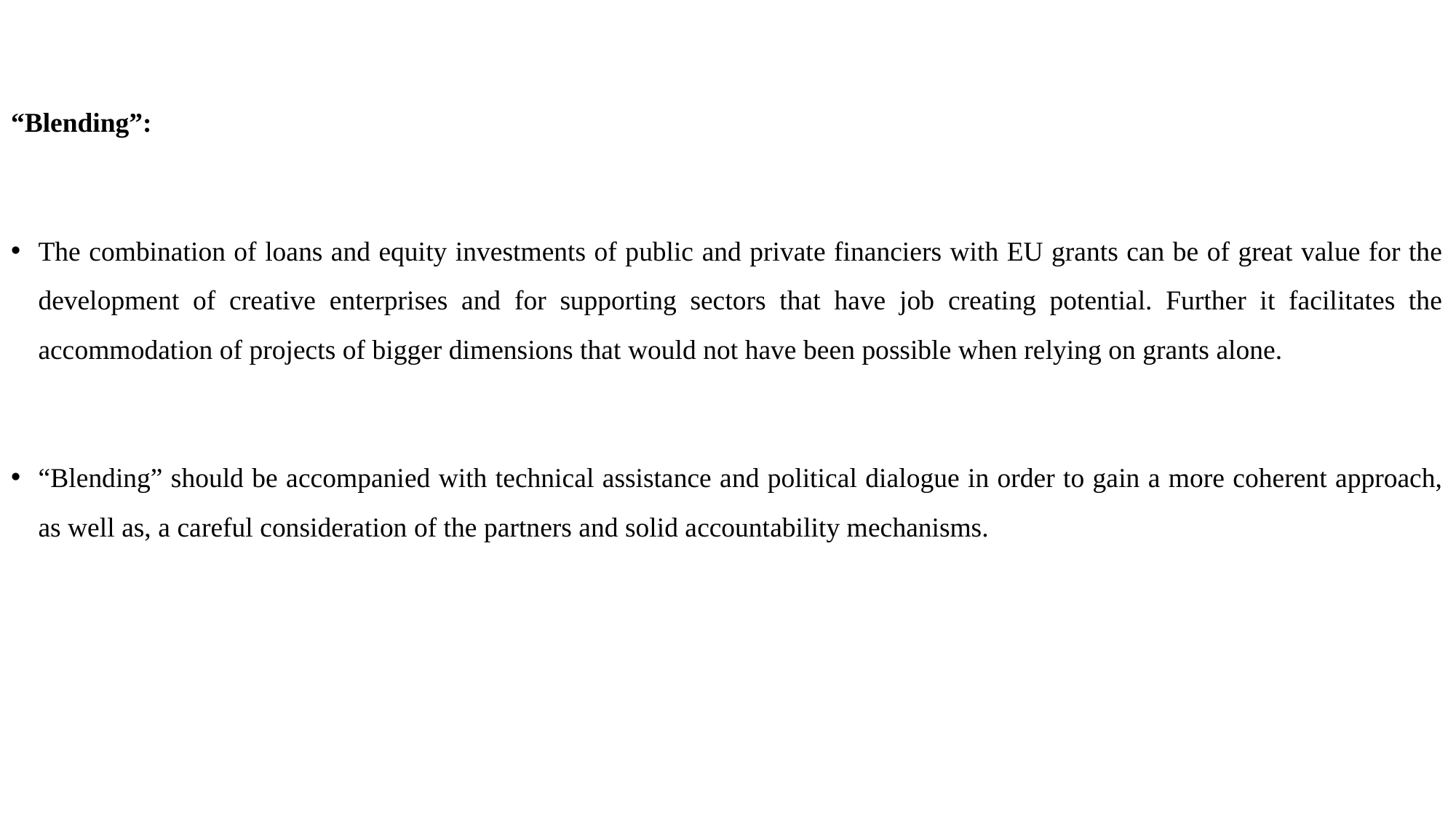

“Blending”:

The combination of loans and equity investments of public and private financiers with EU grants can be of great value for the development of creative enterprises and for supporting sectors that have job creating potential. Further it facilitates the accommodation of projects of bigger dimensions that would not have been possible when relying on grants alone.

“Blending” should be accompanied with technical assistance and political dialogue in order to gain a more coherent approach, as well as, a careful consideration of the partners and solid accountability mechanisms.